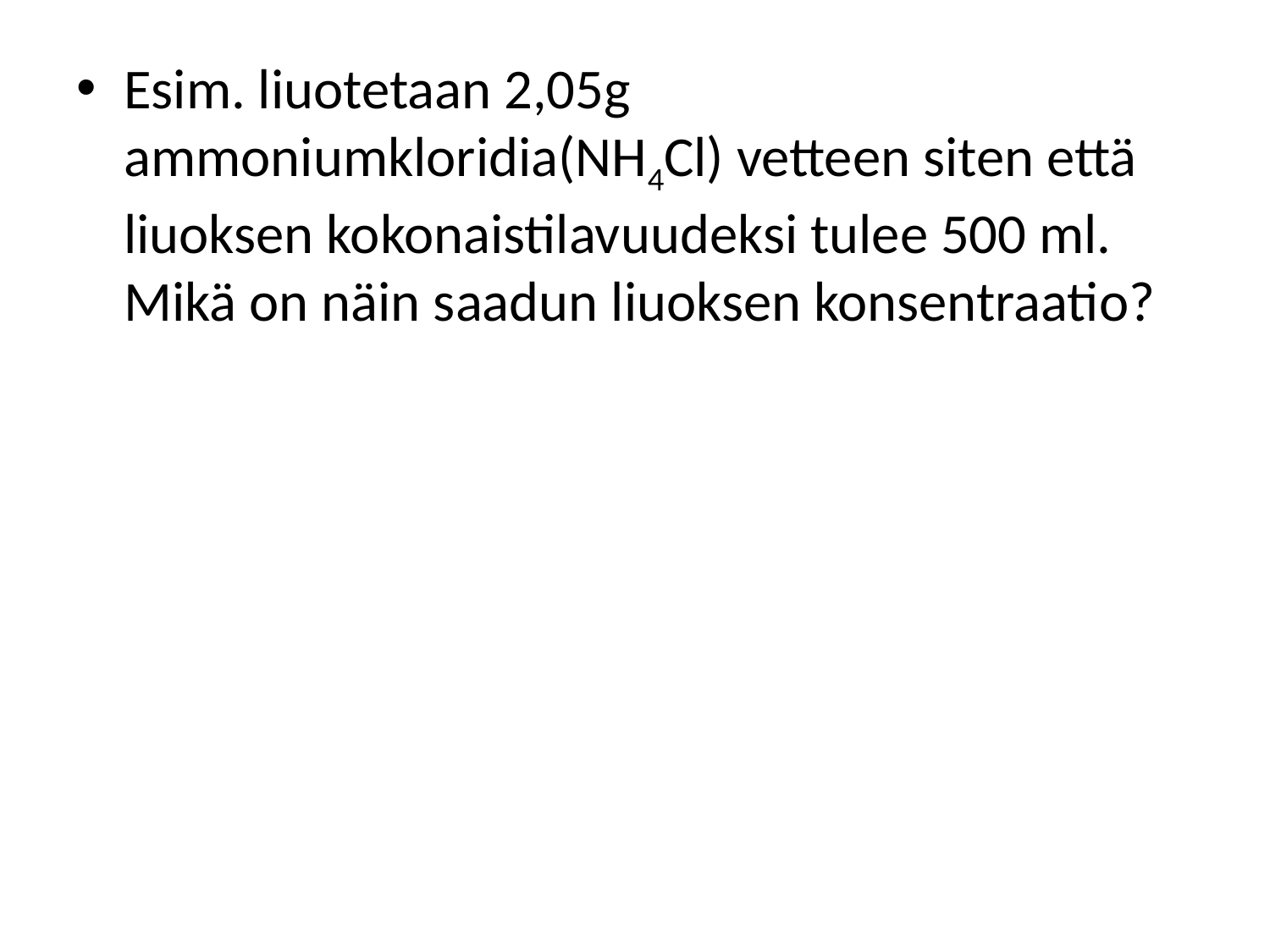

Esim. liuotetaan 2,05g ammoniumkloridia(NH4Cl) vetteen siten että liuoksen kokonaistilavuudeksi tulee 500 ml. Mikä on näin saadun liuoksen konsentraatio?